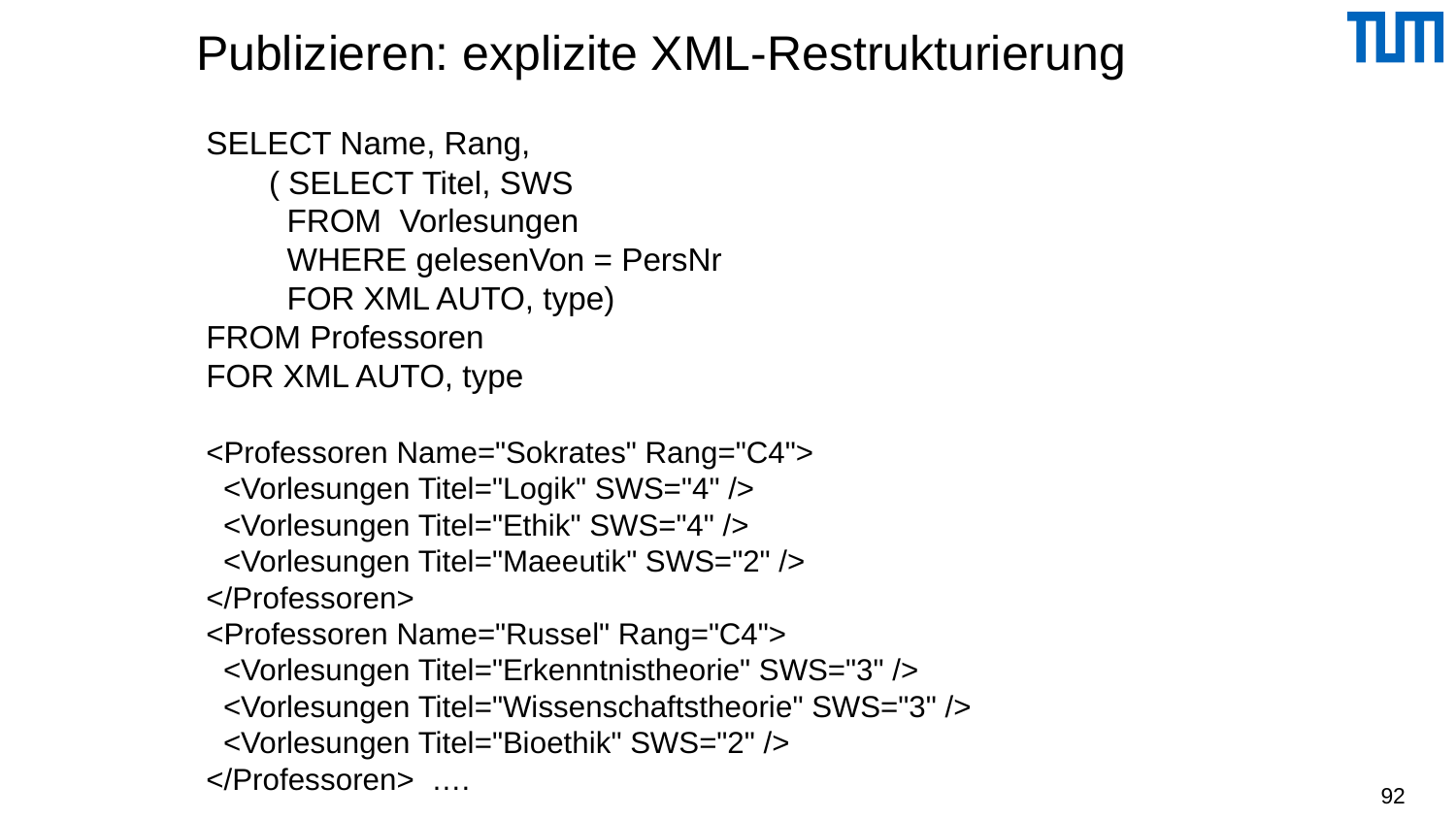

Publizieren: explizite XML-Restrukturierung
SELECT Name, Rang,
       ( SELECT Titel, SWS
         FROM  Vorlesungen
         WHERE gelesenVon = PersNr
         FOR XML AUTO, type)
FROM Professoren
FOR XML AUTO, type

<Professoren Name="Sokrates" Rang="C4">
  <Vorlesungen Titel="Logik" SWS="4" />
  <Vorlesungen Titel="Ethik" SWS="4" />
  <Vorlesungen Titel="Maeeutik" SWS="2" />
</Professoren>
<Professoren Name="Russel" Rang="C4">
  <Vorlesungen Titel="Erkenntnistheorie" SWS="3" />
  <Vorlesungen Titel="Wissenschaftstheorie" SWS="3" />
  <Vorlesungen Titel="Bioethik" SWS="2" />
</Professoren>  ….
92